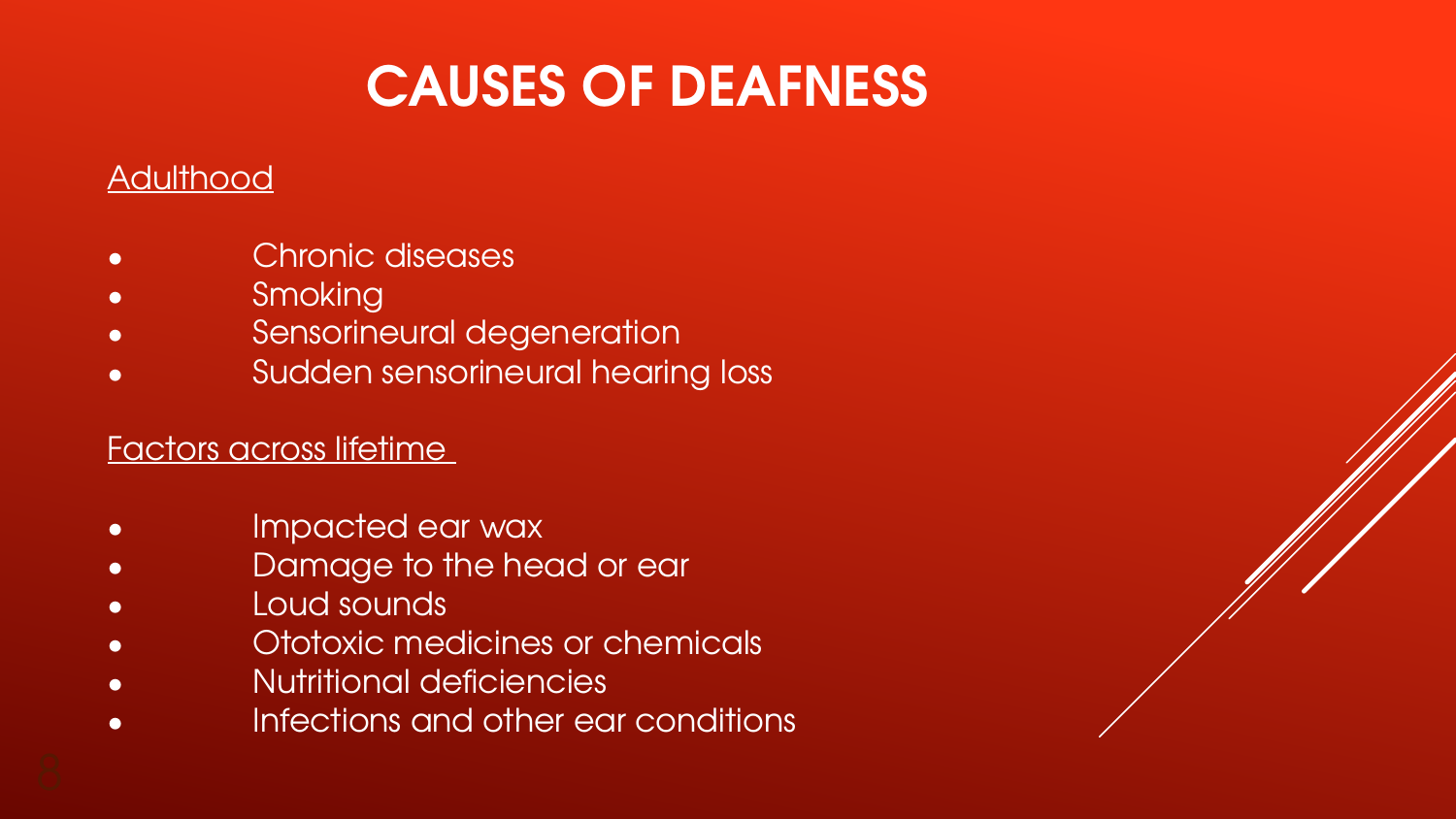

# Causes of Deafness
Adulthood

•	Chronic diseases
•	Smoking
•	Sensorineural degeneration
•	Sudden sensorineural hearing loss

Factors across lifetime

•	Impacted ear wax
•	Damage to the head or ear
•	Loud sounds
•	Ototoxic medicines or chemicals
•	Nutritional deficiencies
•	Infections and other ear conditions

8